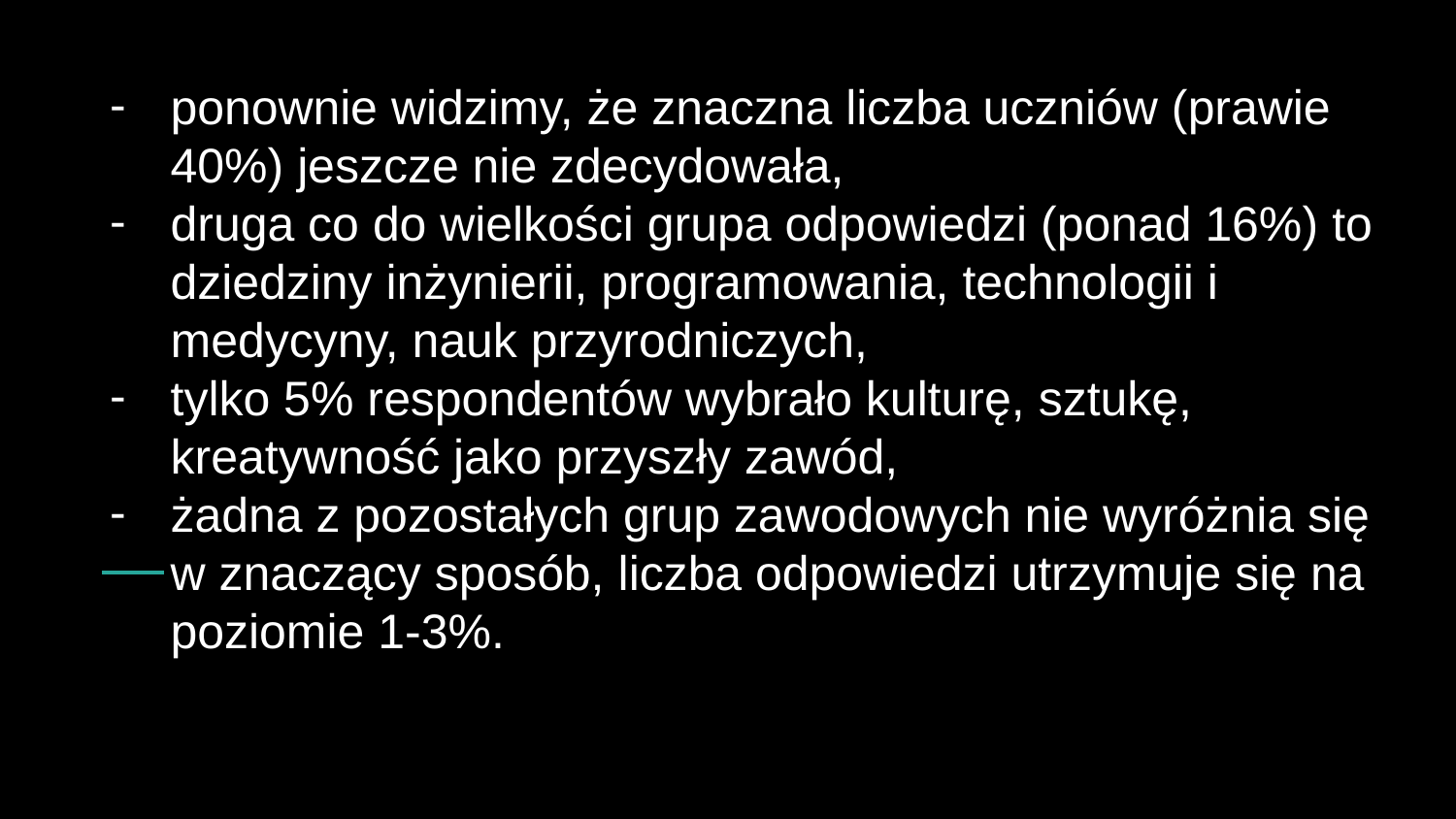

ponownie widzimy, że znaczna liczba uczniów (prawie 40%) jeszcze nie zdecydowała,
druga co do wielkości grupa odpowiedzi (ponad 16%) to dziedziny inżynierii, programowania, technologii i medycyny, nauk przyrodniczych,
tylko 5% respondentów wybrało kulturę, sztukę, kreatywność jako przyszły zawód,
żadna z pozostałych grup zawodowych nie wyróżnia się w znaczący sposób, liczba odpowiedzi utrzymuje się na poziomie 1-3%.